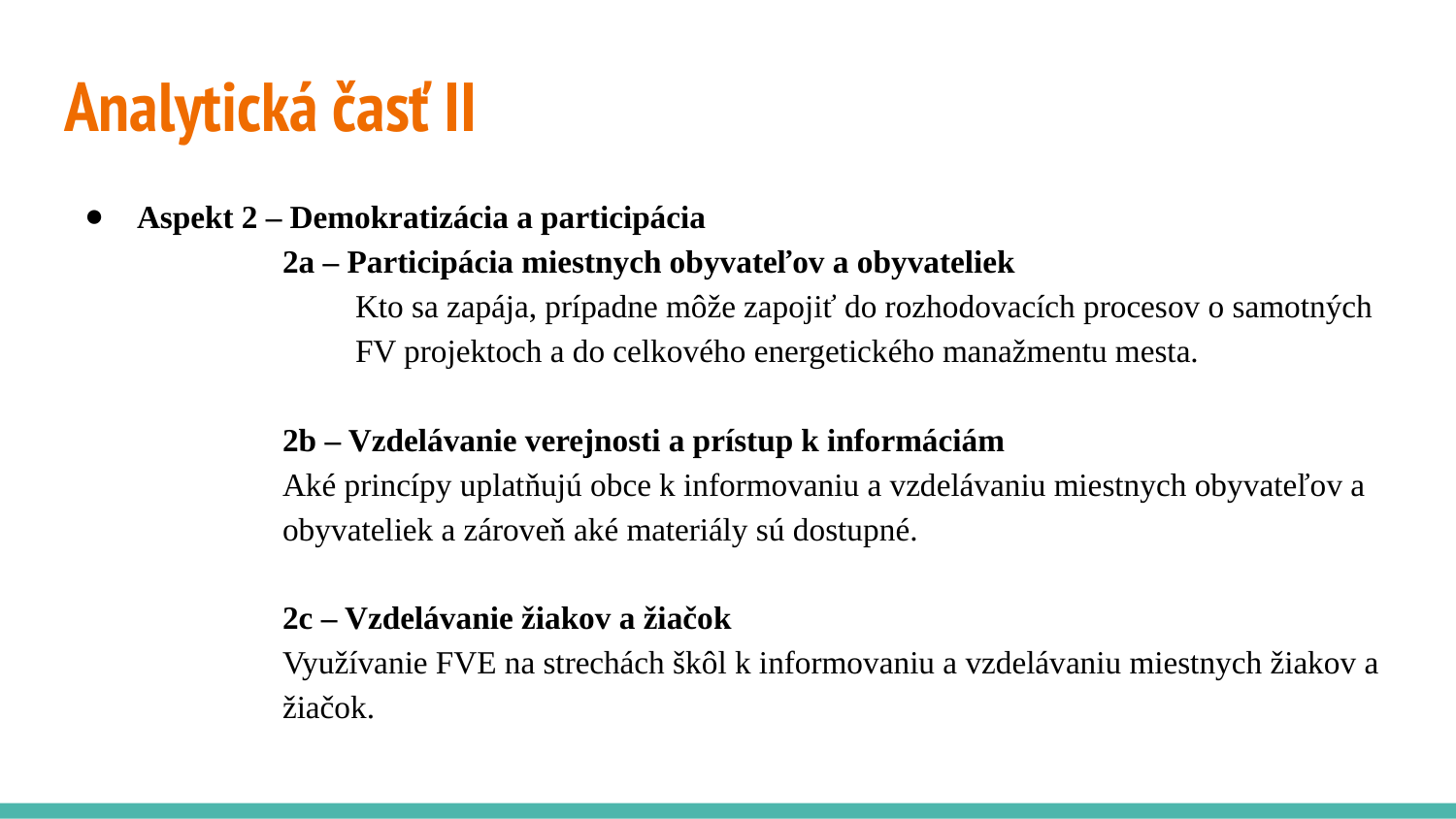

# Analytická časť II

Aspekt 2 – Demokratizácia a participácia
2a – Participácia miestnych obyvateľov a obyvateliek
Kto sa zapája, prípadne môže zapojiť do rozhodovacích procesov o samotných FV projektoch a do celkového energetického manažmentu mesta.

2b – Vzdelávanie verejnosti a prístup k informáciám
Aké princípy uplatňujú obce k informovaniu a vzdelávaniu miestnych obyvateľov a obyvateliek a zároveň aké materiály sú dostupné.

2c – Vzdelávanie žiakov a žiačok
Využívanie FVE na strechách škôl k informovaniu a vzdelávaniu miestnych žiakov a žiačok.